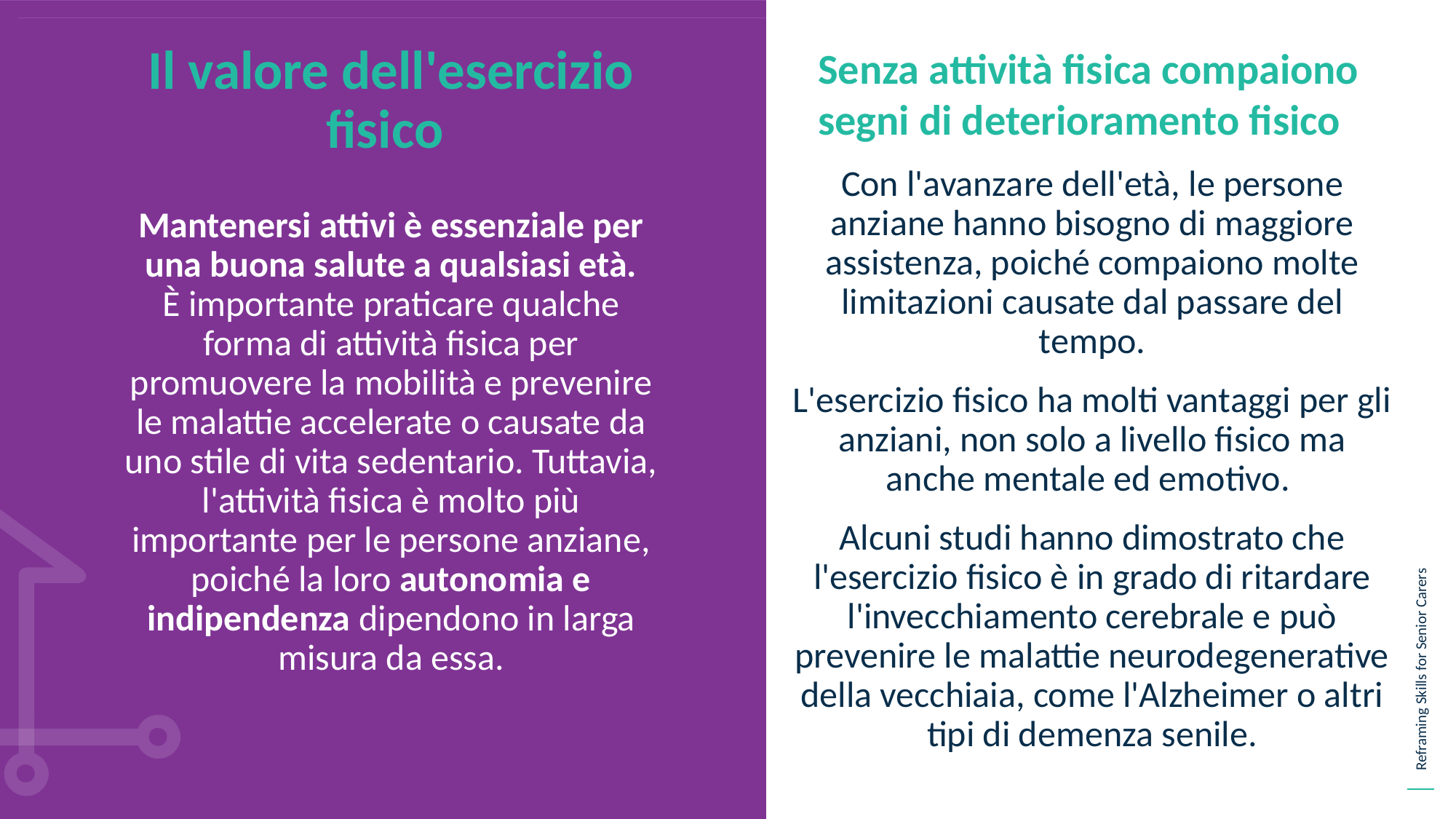

Senza attività fisica compaiono segni di deterioramento fisico
Il valore dell'esercizio fisico
Con l'avanzare dell'età, le persone anziane hanno bisogno di maggiore assistenza, poiché compaiono molte limitazioni causate dal passare del tempo.

L'esercizio fisico ha molti vantaggi per gli anziani, non solo a livello fisico ma anche mentale ed emotivo.

Alcuni studi hanno dimostrato che l'esercizio fisico è in grado di ritardare l'invecchiamento cerebrale e può prevenire le malattie neurodegenerative della vecchiaia, come l'Alzheimer o altri tipi di demenza senile.

Mantenersi attivi è essenziale per una buona salute a qualsiasi età.
È importante praticare qualche forma di attività fisica per promuovere la mobilità e prevenire le malattie accelerate o causate da uno stile di vita sedentario. Tuttavia, l'attività fisica è molto più importante per le persone anziane, poiché la loro autonomia e indipendenza dipendono in larga misura da essa.